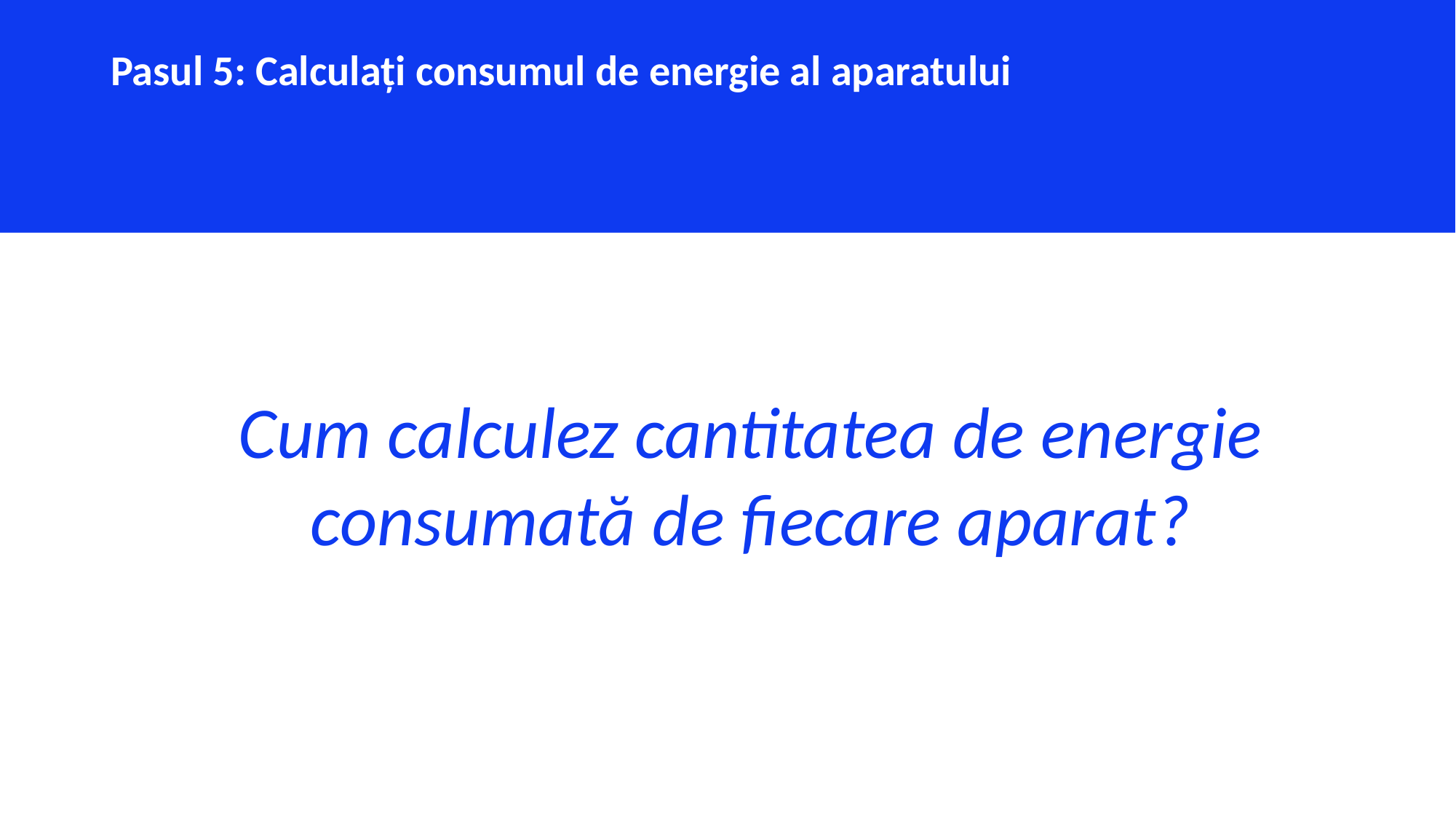

Pasul 5: Calculați consumul de energie al aparatului

Cum calculez cantitatea de energie consumată de fiecare aparat?